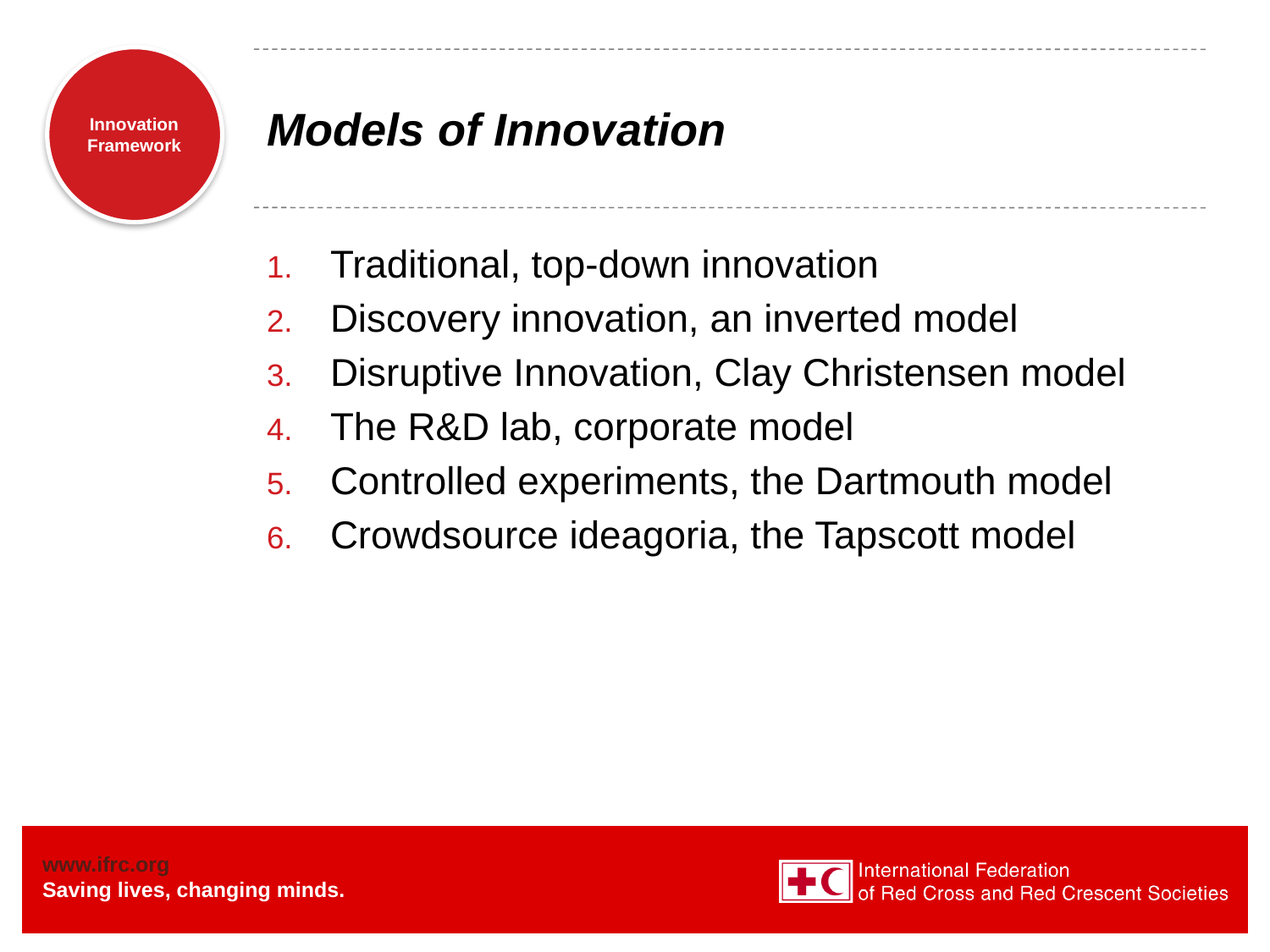

# Models of Innovation
Traditional, top-down innovation
Discovery innovation, an inverted model
Disruptive Innovation, Clay Christensen model
The R&D lab, corporate model
Controlled experiments, the Dartmouth model
Crowdsource ideagoria, the Tapscott model